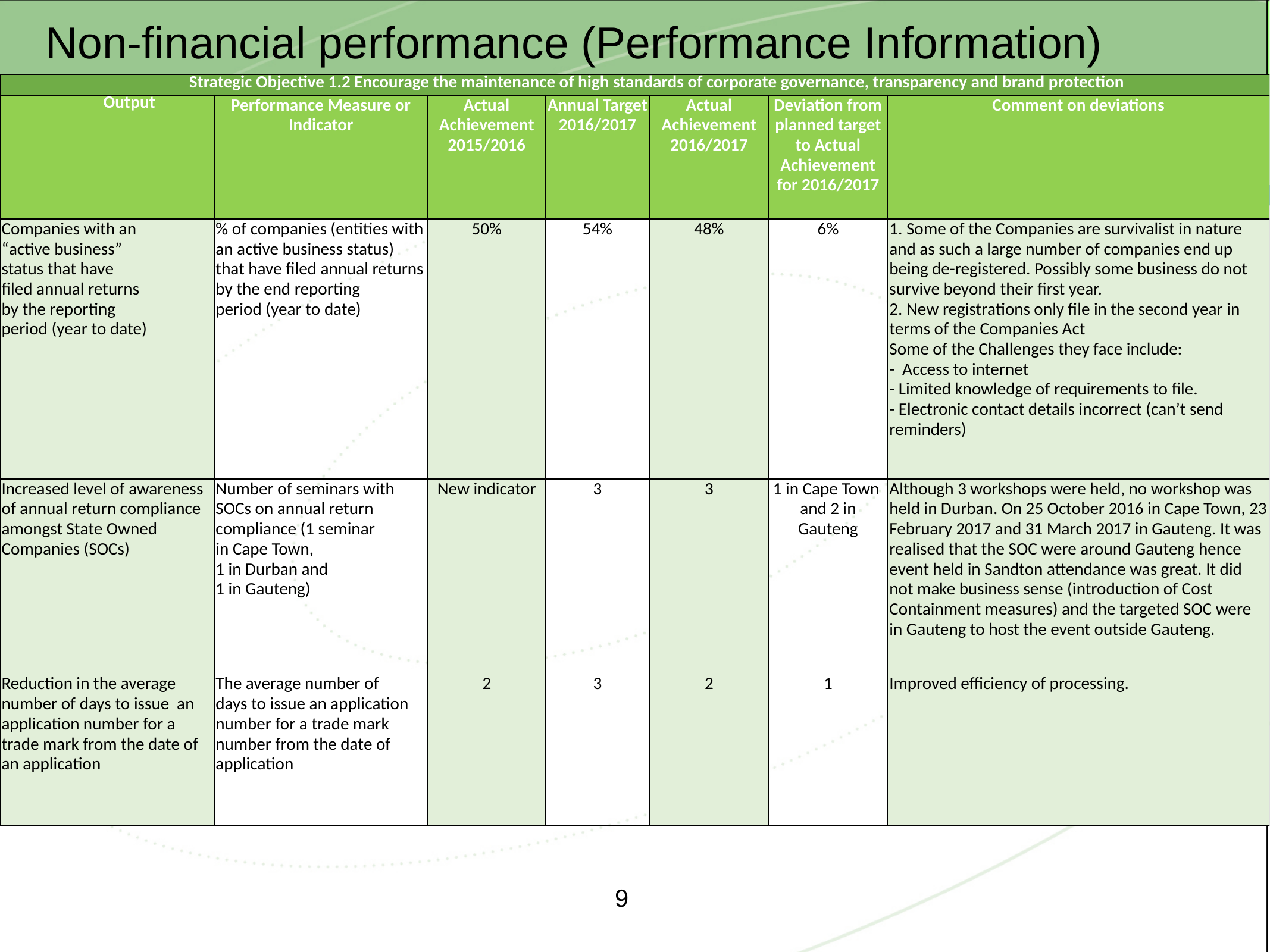

# Non-financial performance (Performance Information)
| Strategic Objective 1.2 Encourage the maintenance of high standards of corporate governance, transparency and brand protection |  |  |  |  |  |  |
| --- | --- | --- | --- | --- | --- | --- |
| Output | Performance Measure or Indicator | Actual Achievement 2015/2016 | Annual Target 2016/2017 | Actual Achievement 2016/2017 | Deviation from planned target to Actual Achievement for 2016/2017 | Comment on deviations |
| Companies with an “active business” status that have filed annual returns by the reporting period (year to date) | % of companies (entities with an active business status) that have filed annual returns by the end reporting period (year to date) | 50% | 54% | 48% | 6% | 1. Some of the Companies are survivalist in nature and as such a large number of companies end up being de-registered. Possibly some business do not survive beyond their first year. 2. New registrations only file in the second year in terms of the Companies Act Some of the Challenges they face include: - Access to internet - Limited knowledge of requirements to file. - Electronic contact details incorrect (can’t send reminders) |
| Increased level of awareness of annual return compliance amongst State Owned Companies (SOCs) | Number of seminars with SOCs on annual return compliance (1 seminar in Cape Town, 1 in Durban and 1 in Gauteng) | New indicator | 3 | 3 | 1 in Cape Town and 2 in Gauteng | Although 3 workshops were held, no workshop was held in Durban. On 25 October 2016 in Cape Town, 23 February 2017 and 31 March 2017 in Gauteng. It was realised that the SOC were around Gauteng hence event held in Sandton attendance was great. It did not make business sense (introduction of Cost Containment measures) and the targeted SOC were in Gauteng to host the event outside Gauteng. |
| Reduction in the average number of days to issue an application number for a trade mark from the date of an application | The average number of days to issue an application number for a trade mark number from the date of application | 2 | 3 | 2 | 1 | Improved efficiency of processing. |
9